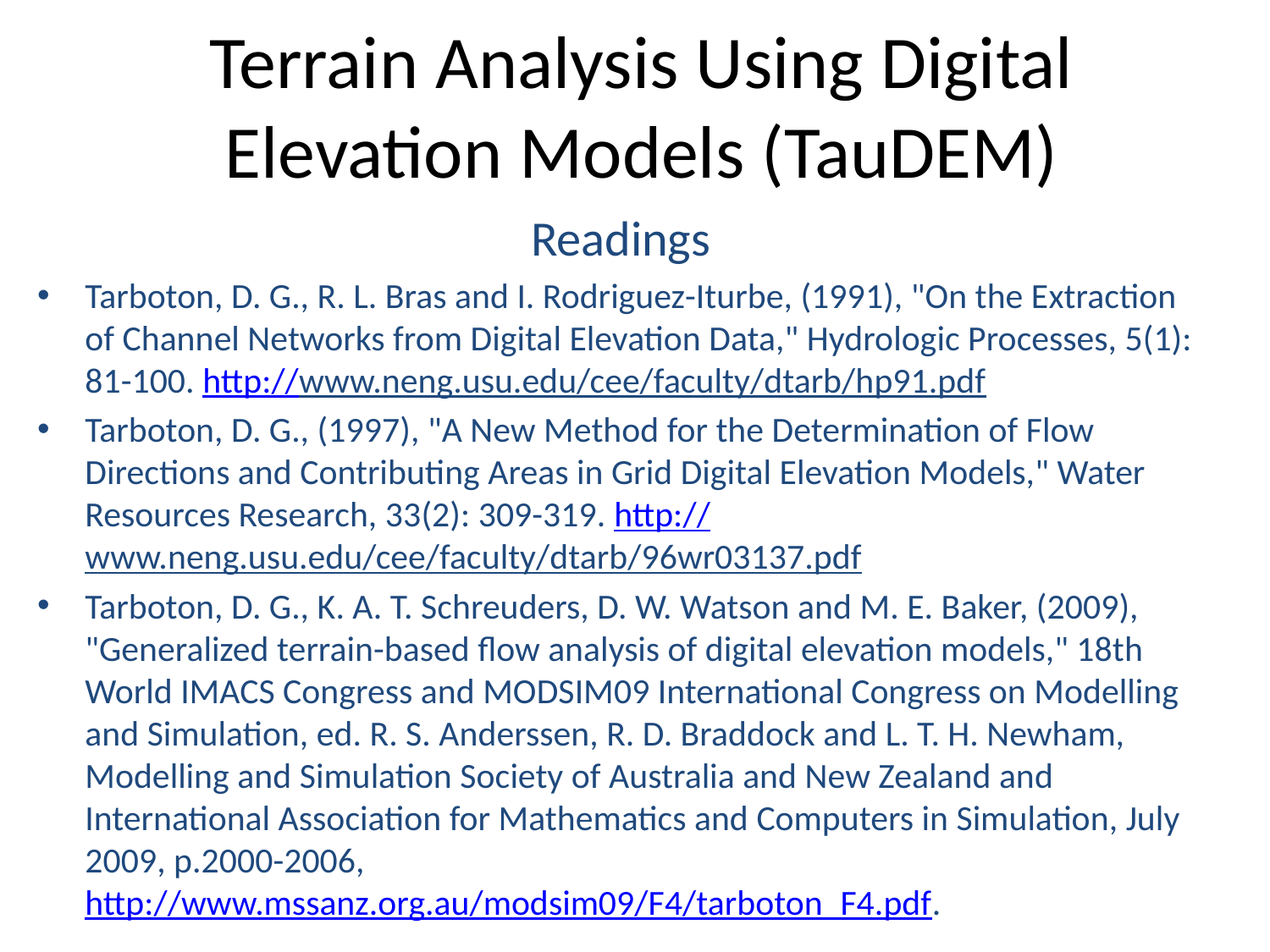

# Terrain Analysis Using Digital Elevation Models (TauDEM)
Readings
Tarboton, D. G., R. L. Bras and I. Rodriguez-Iturbe, (1991), "On the Extraction of Channel Networks from Digital Elevation Data," Hydrologic Processes, 5(1): 81-100. http://www.neng.usu.edu/cee/faculty/dtarb/hp91.pdf
Tarboton, D. G., (1997), "A New Method for the Determination of Flow Directions and Contributing Areas in Grid Digital Elevation Models," Water Resources Research, 33(2): 309-319. http://www.neng.usu.edu/cee/faculty/dtarb/96wr03137.pdf
Tarboton, D. G., K. A. T. Schreuders, D. W. Watson and M. E. Baker, (2009), "Generalized terrain-based flow analysis of digital elevation models," 18th World IMACS Congress and MODSIM09 International Congress on Modelling and Simulation, ed. R. S. Anderssen, R. D. Braddock and L. T. H. Newham, Modelling and Simulation Society of Australia and New Zealand and International Association for Mathematics and Computers in Simulation, July 2009, p.2000-2006, http://www.mssanz.org.au/modsim09/F4/tarboton_F4.pdf.